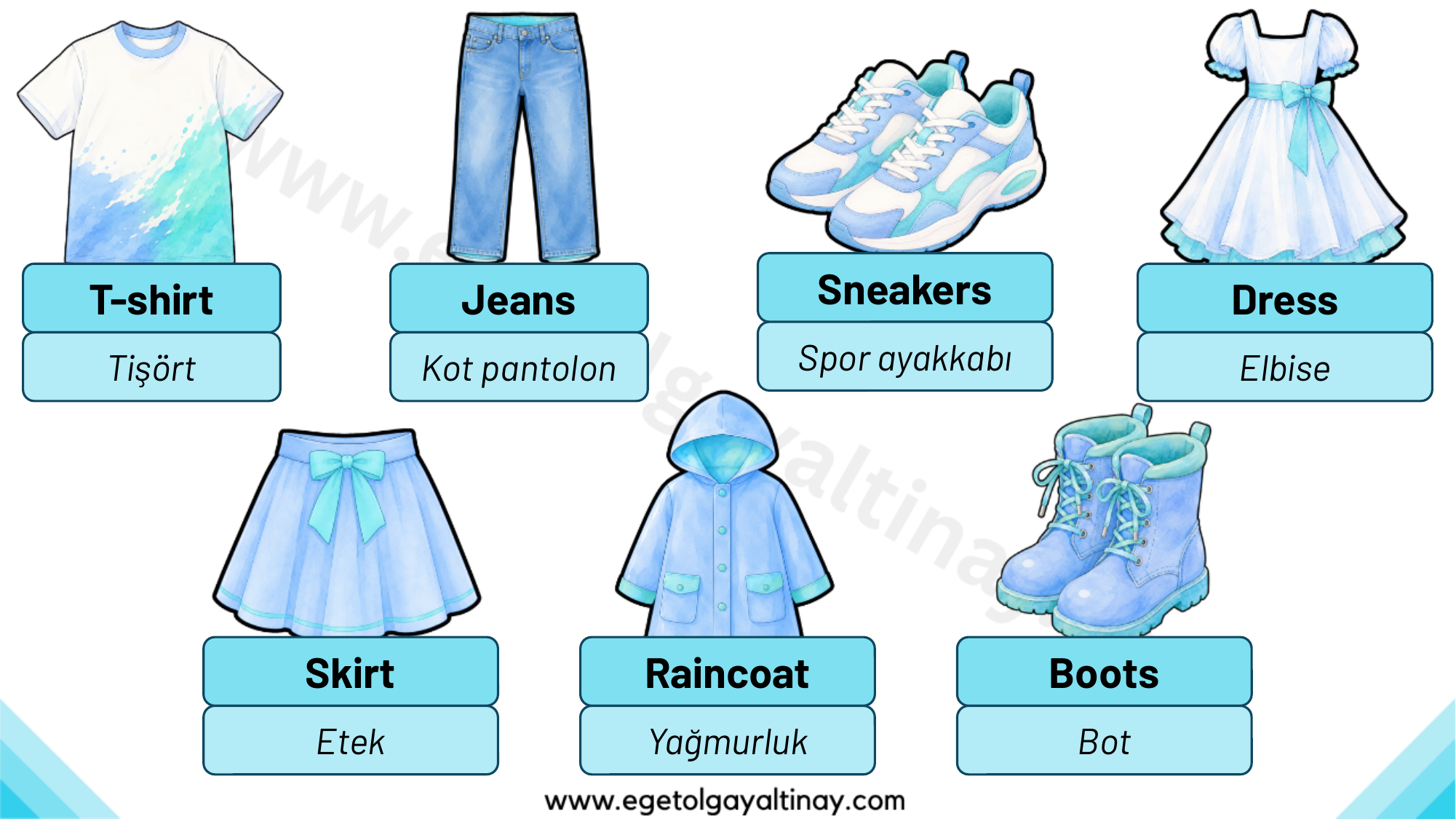

Sneakers
T-shirt
Jeans
Dress
Spor ayakkabı
Tişört
Kot pantolon
Elbise
Skirt
Raincoat
Boots
Etek
Yağmurluk
Bot